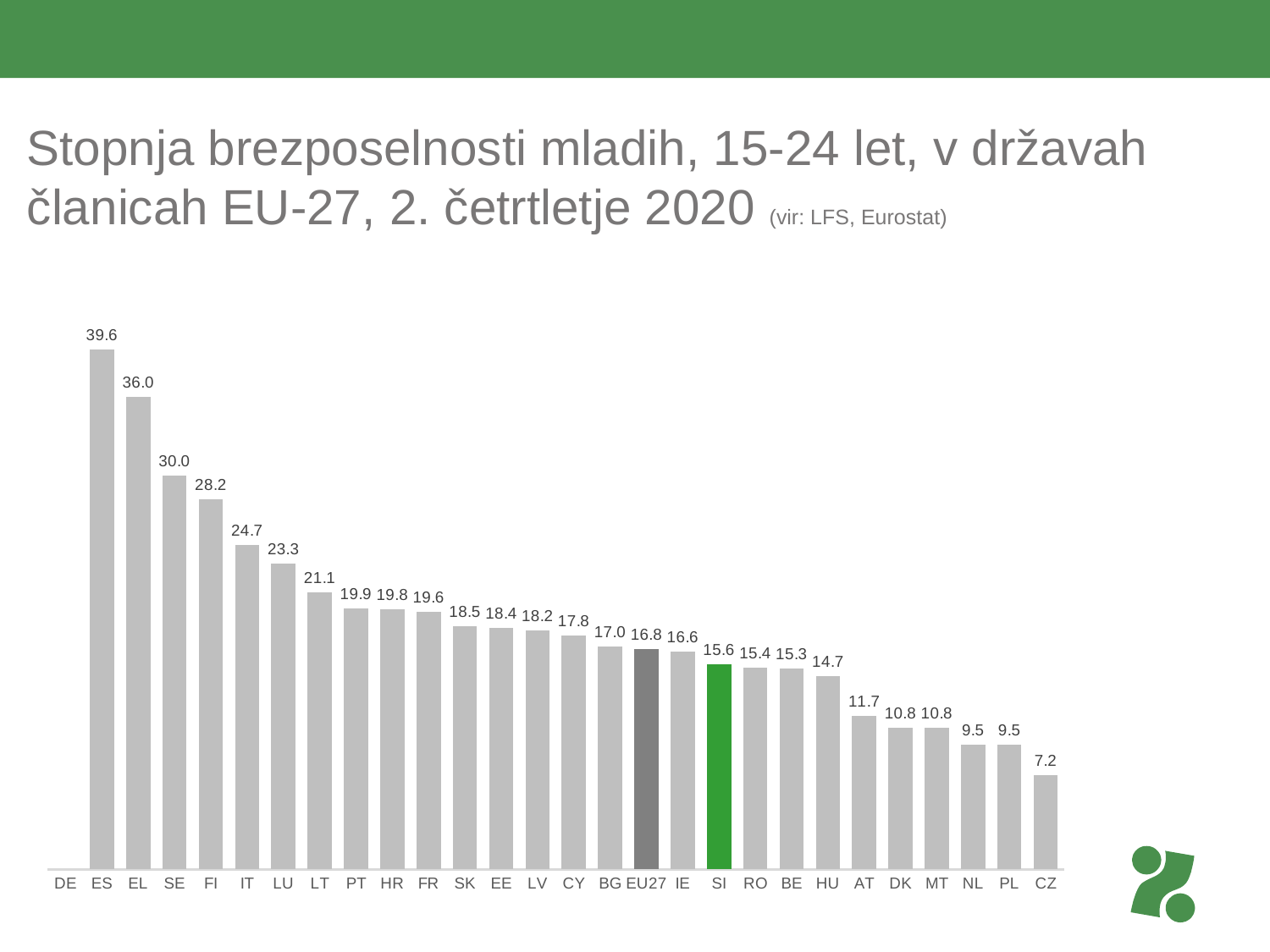

# Stopnja brezposelnosti mladih, 15-24 let, v državah članicah EU-27, 2. četrtletje 2020 (vir: LFS, Eurostat)

### Chart

| Category | 2020-Q2 |
|---|---|
| DE | None |
| ES | 39.6 |
| EL | 36.0 |
| SE | 30.0 |
| FI | 28.2 |
| IT | 24.7 |
| LU | 23.3 |
| LT | 21.1 |
| PT | 19.9 |
| HR | 19.8 |
| FR | 19.6 |
| SK | 18.5 |
| EE | 18.4 |
| LV | 18.2 |
| CY | 17.8 |
| BG | 17.0 |
| EU27 | 16.8 |
| IE | 16.6 |
| SI | 15.6 |
| RO | 15.4 |
| BE | 15.3 |
| HU | 14.7 |
| AT | 11.7 |
| DK | 10.8 |
| MT | 10.8 |
| NL | 9.5 |
| PL | 9.5 |
| CZ | 7.2 |